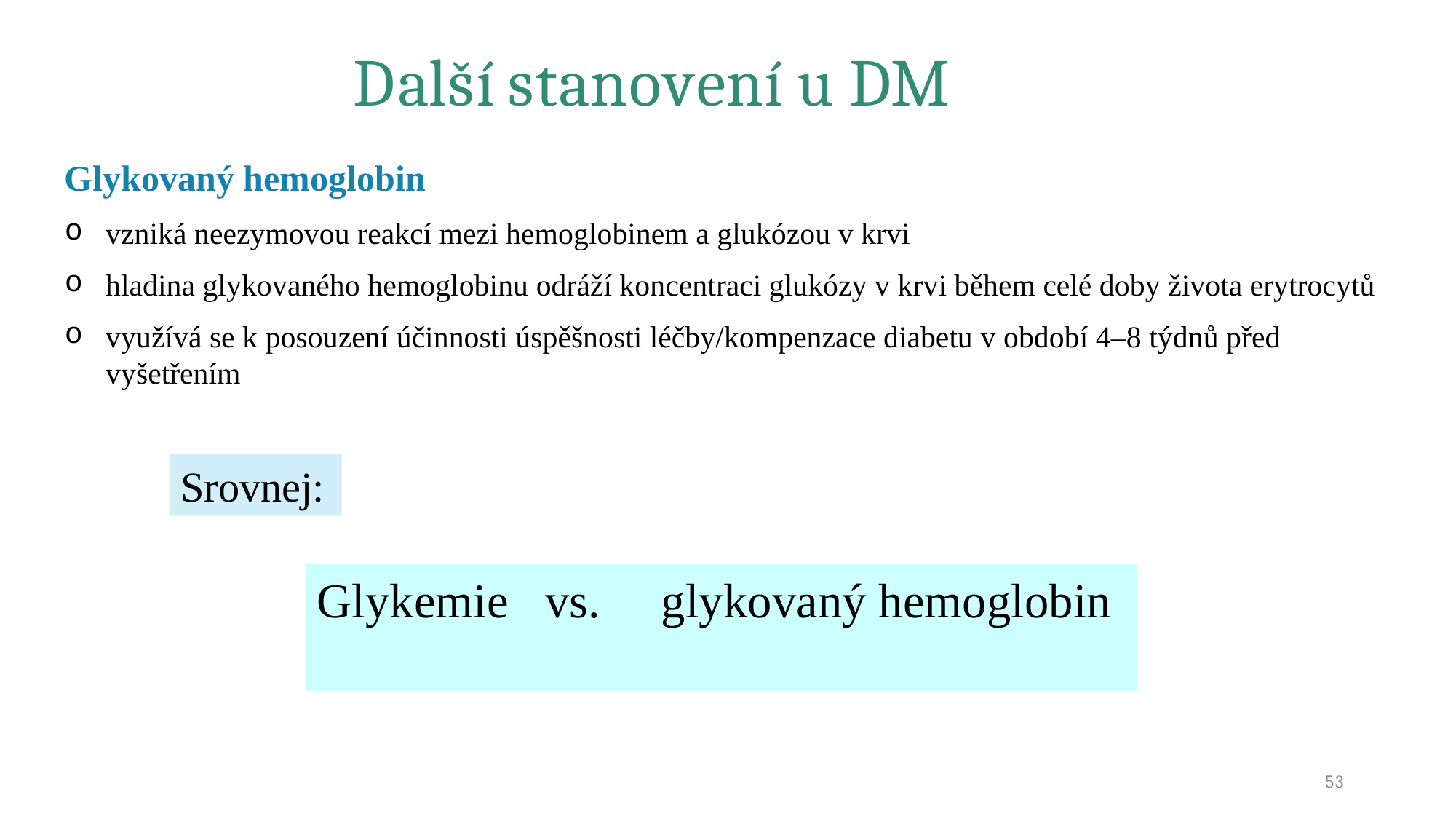

Další stanovení u DM
Glykovaný hemoglobin
vzniká neezymovou reakcí mezi hemoglobinem a glukózou v krvi
hladina glykovaného hemoglobinu odráží koncentraci glukózy v krvi během celé doby života erytrocytů
využívá se k posouzení účinnosti úspěšnosti léčby/kompenzace diabetu v období 4–8 týdnů před vyšetřením
Srovnej:
Glykemie   vs.     glykovaný hemoglobin
53